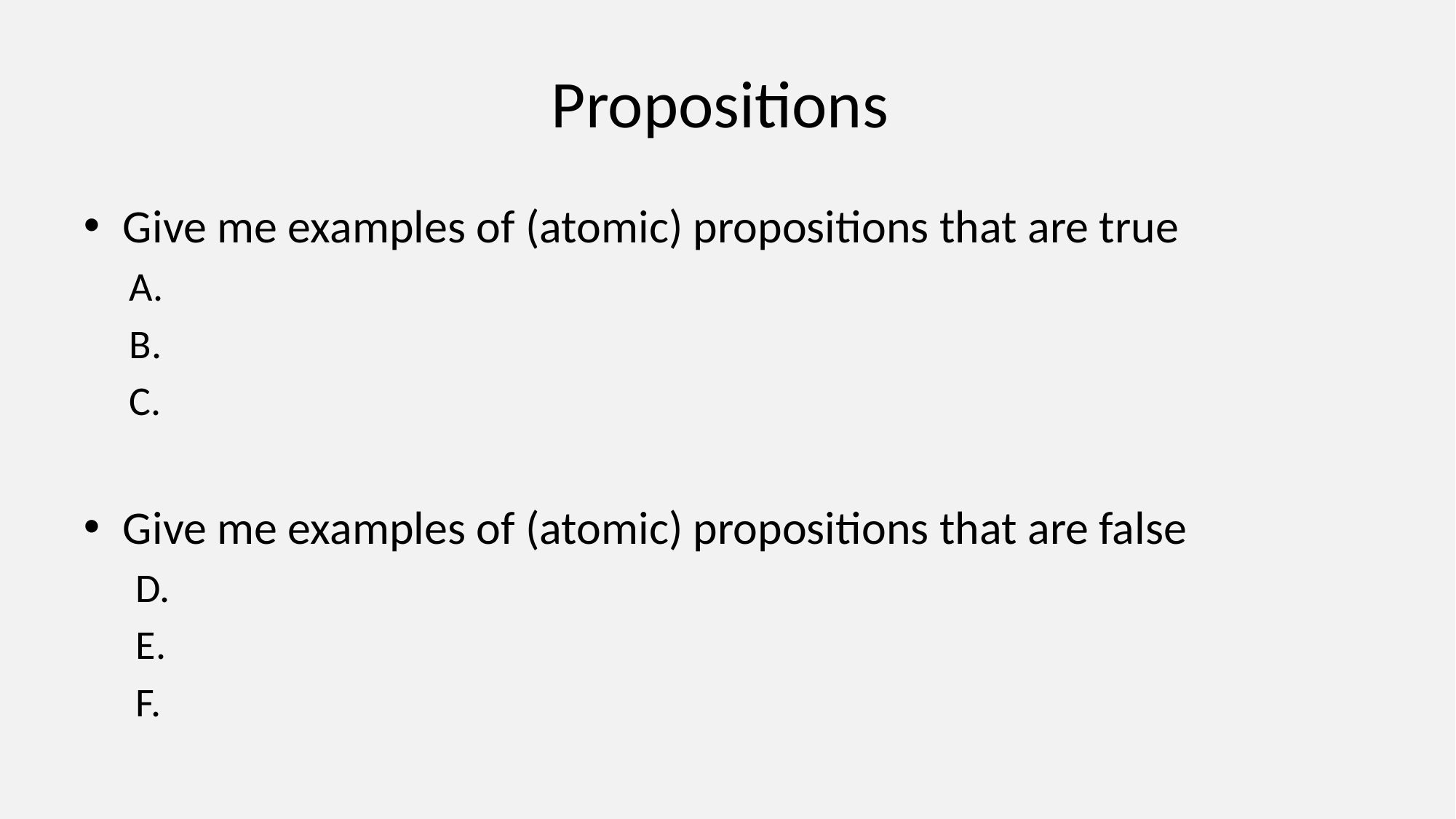

# Propositions
Give me examples of (atomic) propositions that are true

Give me examples of (atomic) propositions that are false